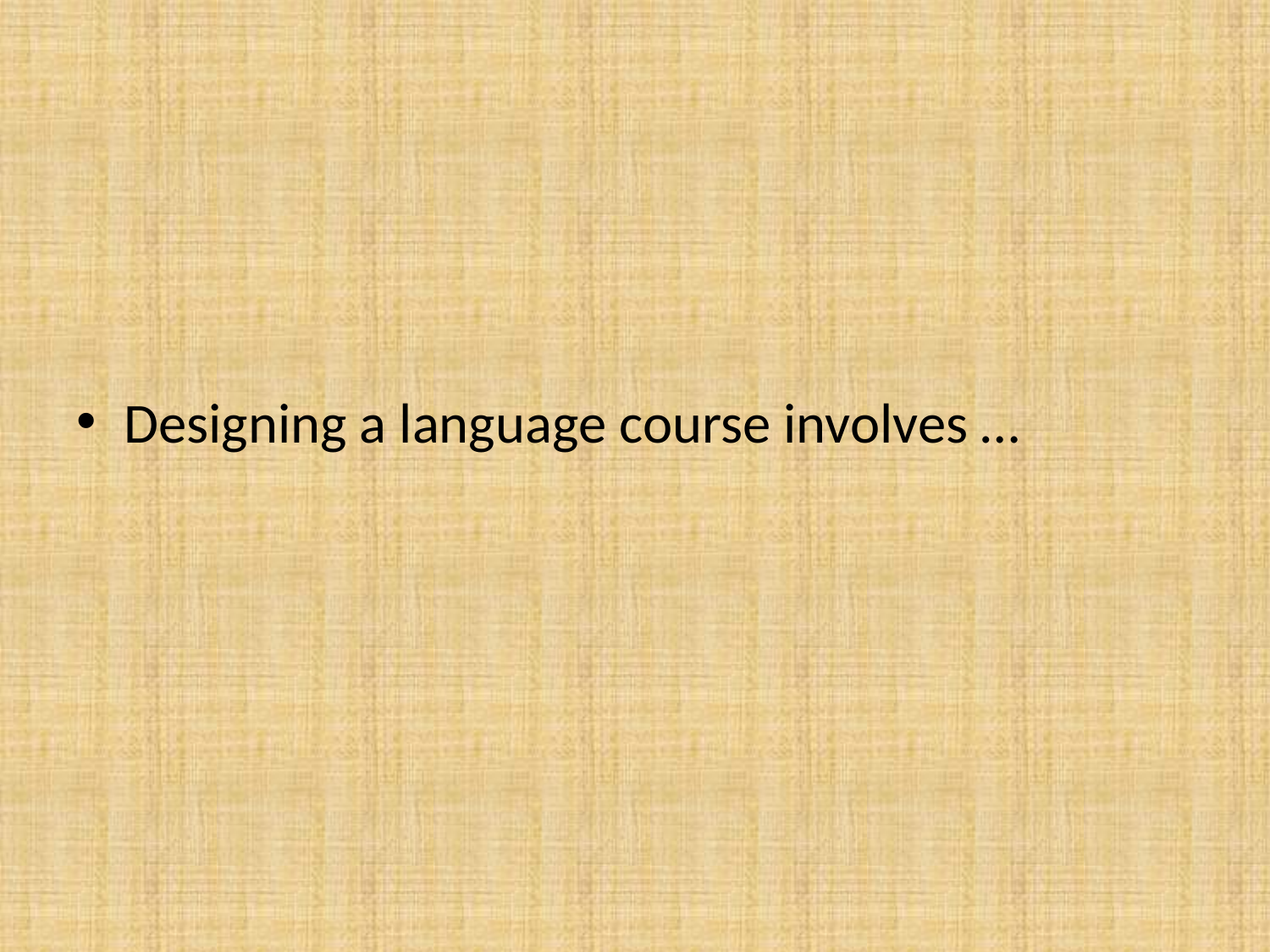

#

Designing a language course involves …